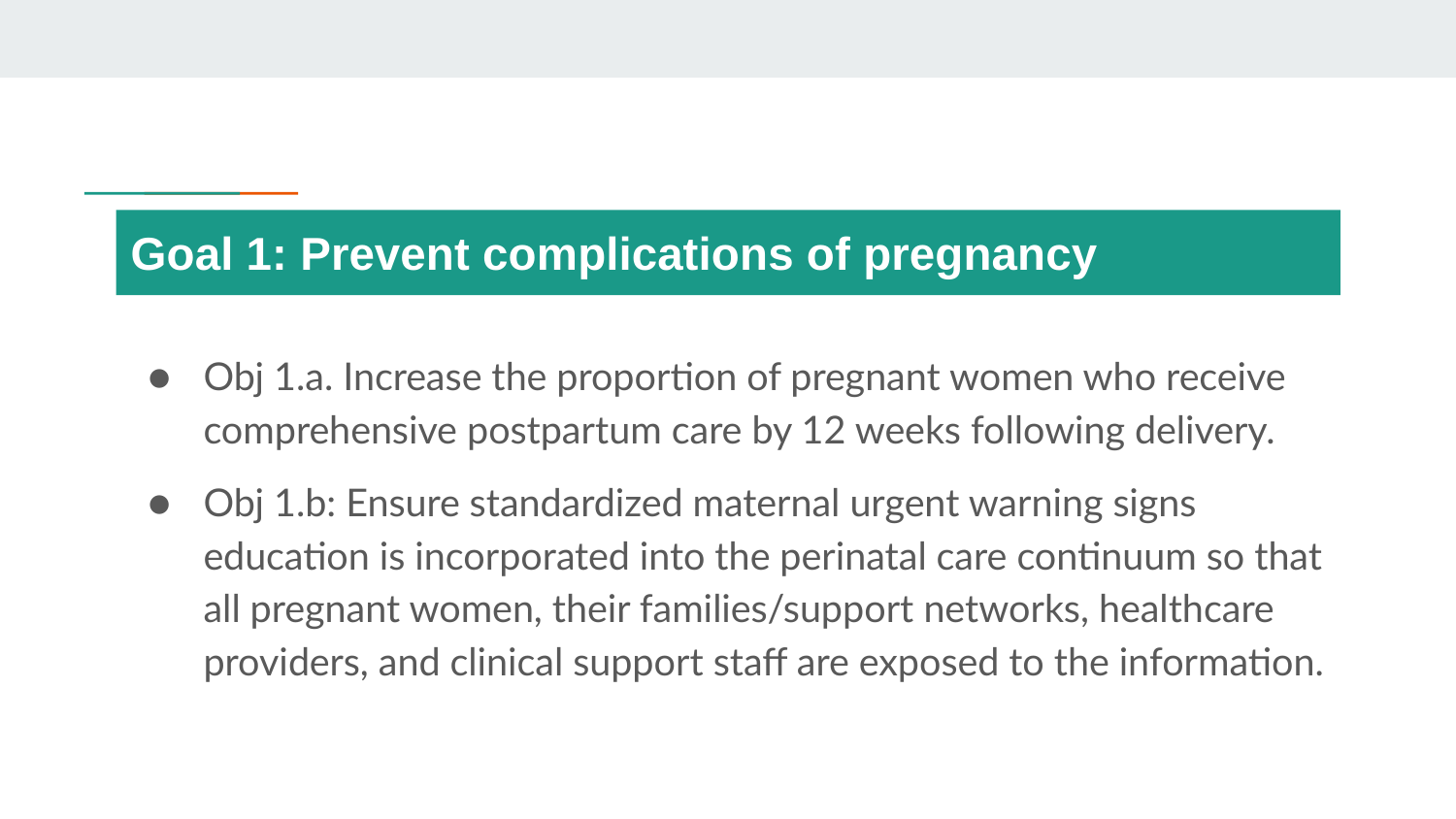

# Goal 1: Prevent complications of pregnancy
Obj 1.a. Increase the proportion of pregnant women who receive comprehensive postpartum care by 12 weeks following delivery.
Obj 1.b: Ensure standardized maternal urgent warning signs education is incorporated into the perinatal care continuum so that all pregnant women, their families/support networks, healthcare providers, and clinical support staff are exposed to the information.